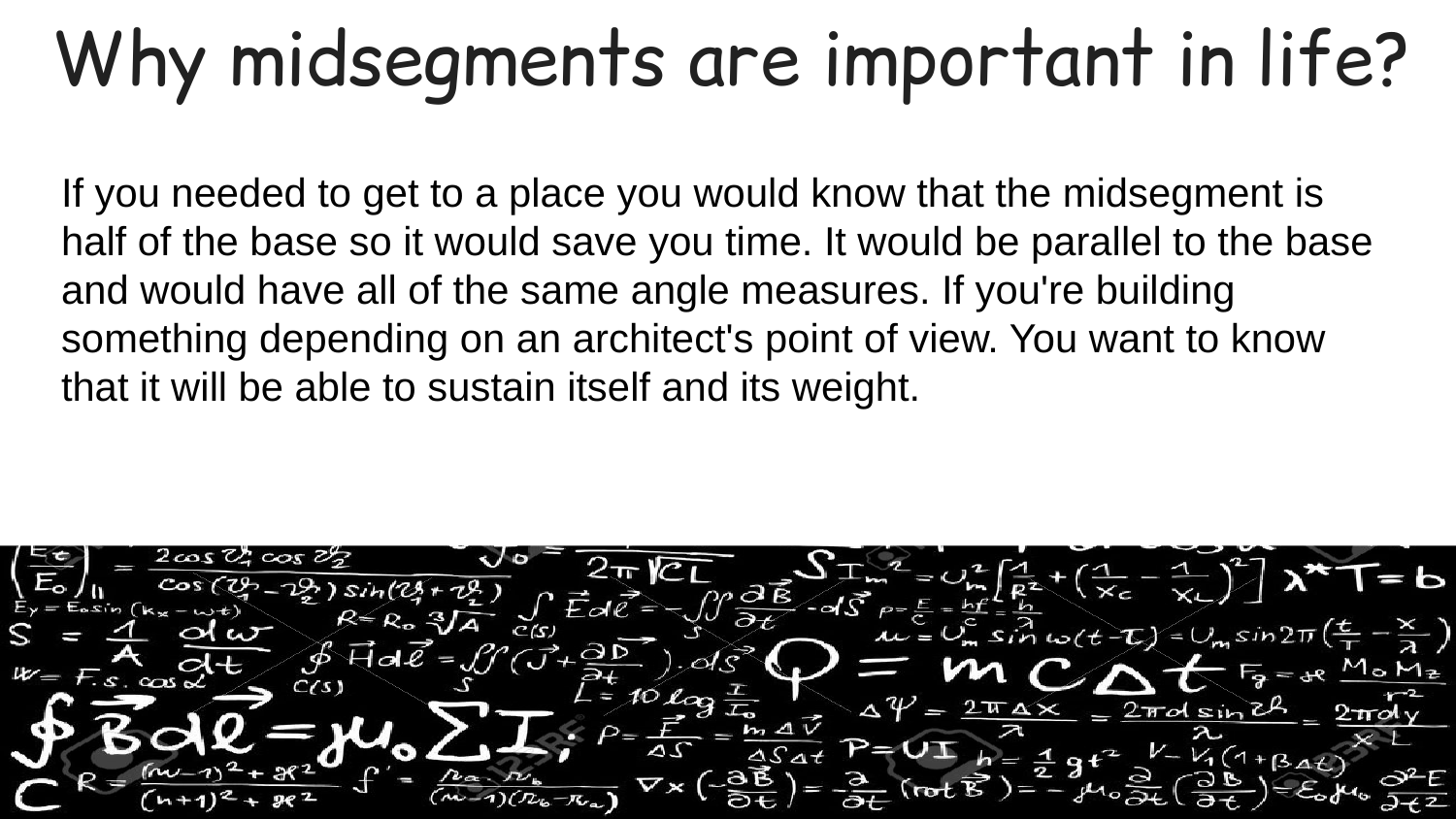

# Why midsegments are important in life?
If you needed to get to a place you would know that the midsegment is half of the base so it would save you time. It would be parallel to the base and would have all of the same angle measures. If you're building something depending on an architect's point of view. You want to know that it will be able to sustain itself and its weight.